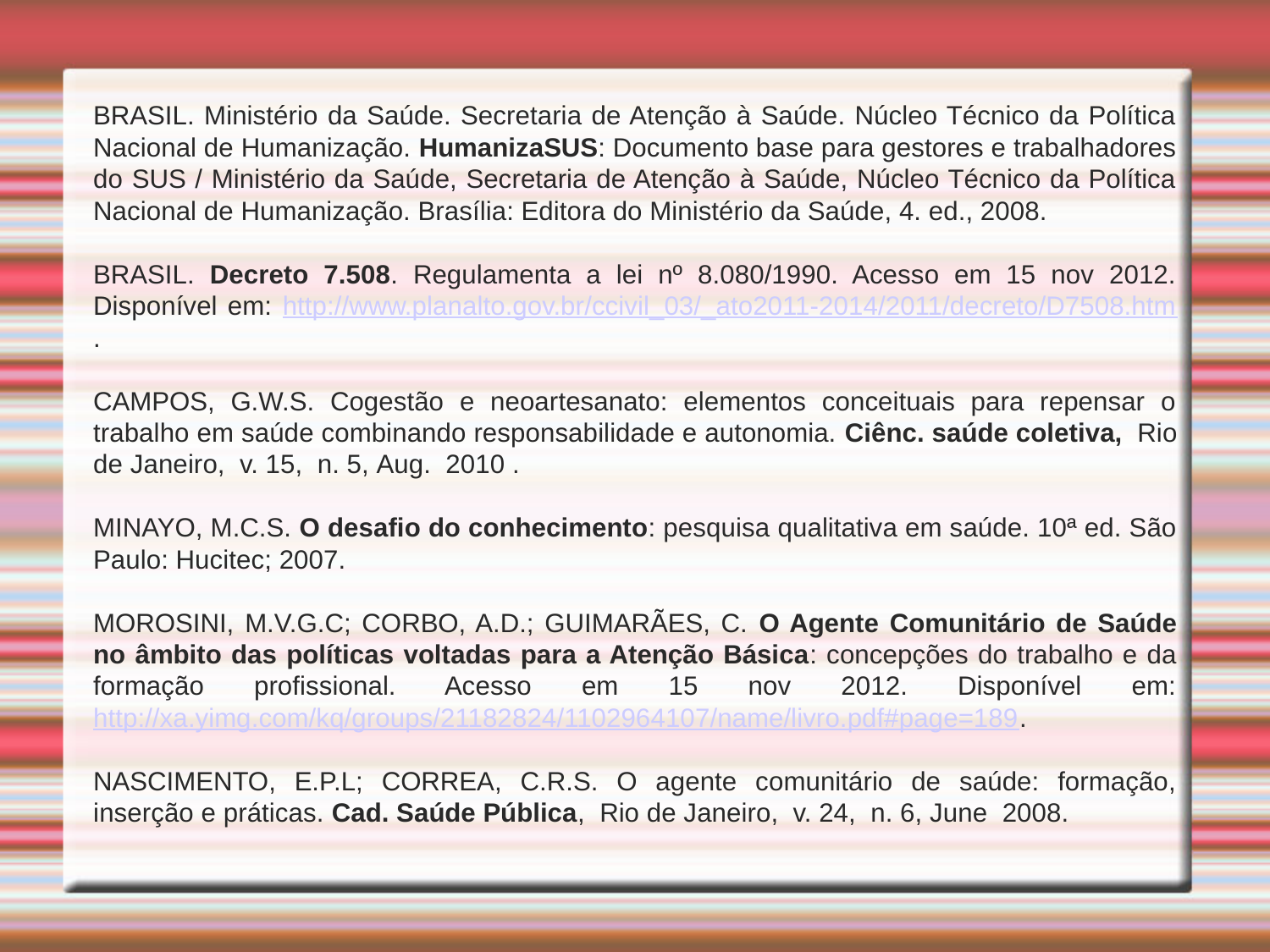

BRASIL. Ministério da Saúde. Secretaria de Atenção à Saúde. Núcleo Técnico da Política Nacional de Humanização. HumanizaSUS: Documento base para gestores e trabalhadores do SUS / Ministério da Saúde, Secretaria de Atenção à Saúde, Núcleo Técnico da Política Nacional de Humanização. Brasília: Editora do Ministério da Saúde, 4. ed., 2008.

BRASIL. Decreto 7.508. Regulamenta a lei nº 8.080/1990. Acesso em 15 nov 2012. Disponível em: http://www.planalto.gov.br/ccivil_03/_ato2011-2014/2011/decreto/D7508.htm.

CAMPOS, G.W.S. Cogestão e neoartesanato: elementos conceituais para repensar o trabalho em saúde combinando responsabilidade e autonomia. Ciênc. saúde coletiva,  Rio de Janeiro,  v. 15,  n. 5, Aug.  2010 .

MINAYO, M.C.S. O desafio do conhecimento: pesquisa qualitativa em saúde. 10ª ed. São Paulo: Hucitec; 2007.

MOROSINI, M.V.G.C; CORBO, A.D.; GUIMARÃES, C. O Agente Comunitário de Saúde no âmbito das políticas voltadas para a Atenção Básica: concepções do trabalho e da formação profissional. Acesso em 15 nov 2012. Disponível em: http://xa.yimg.com/kq/groups/21182824/1102964107/name/livro.pdf#page=189.

NASCIMENTO, E.P.L; CORREA, C.R.S. O agente comunitário de saúde: formação, inserção e práticas. Cad. Saúde Pública,  Rio de Janeiro,  v. 24,  n. 6, June  2008.